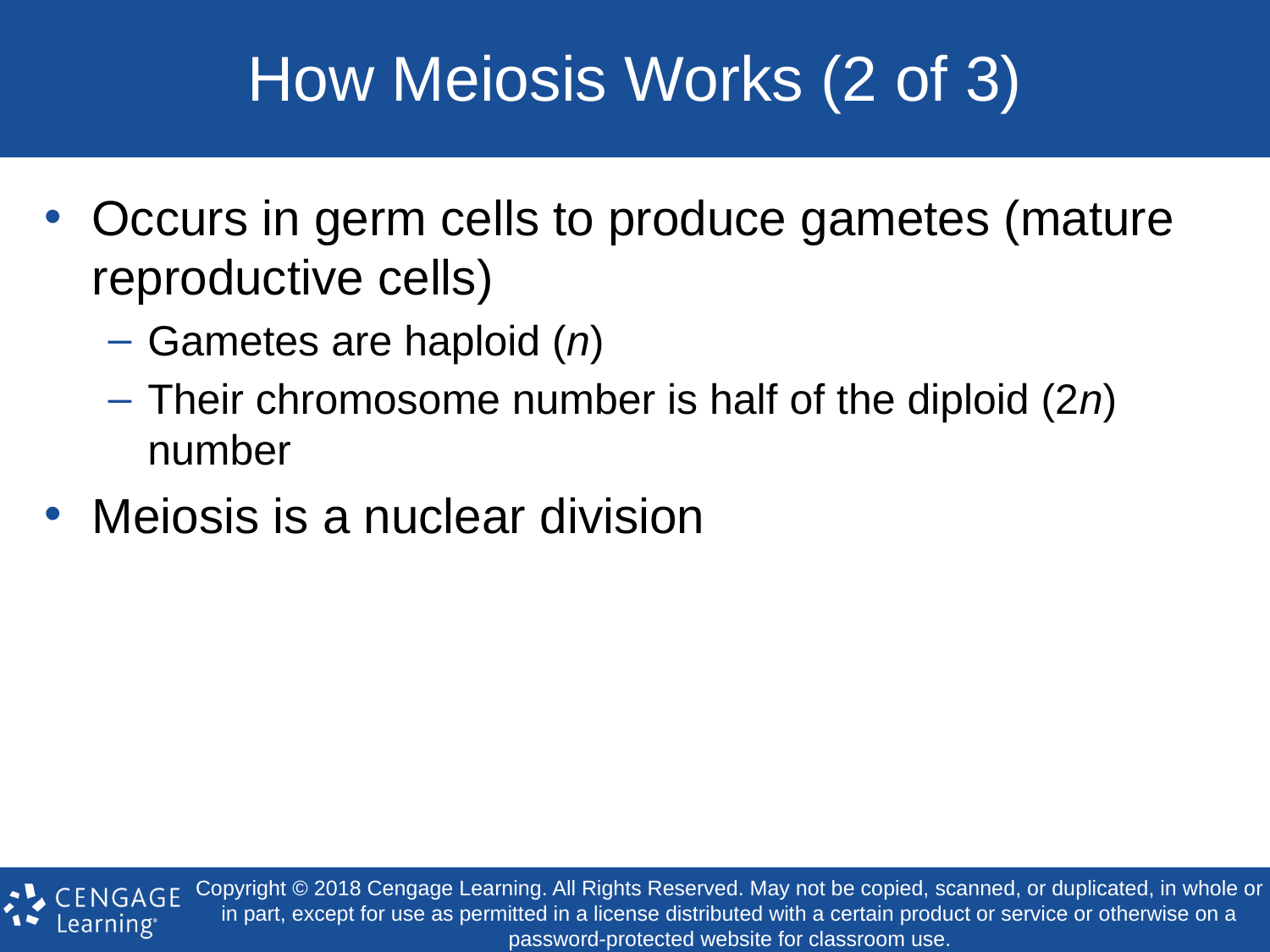

# How Meiosis Works (2 of 3)
Occurs in germ cells to produce gametes (mature reproductive cells)
Gametes are haploid (n)
Their chromosome number is half of the diploid (2n) number
Meiosis is a nuclear division